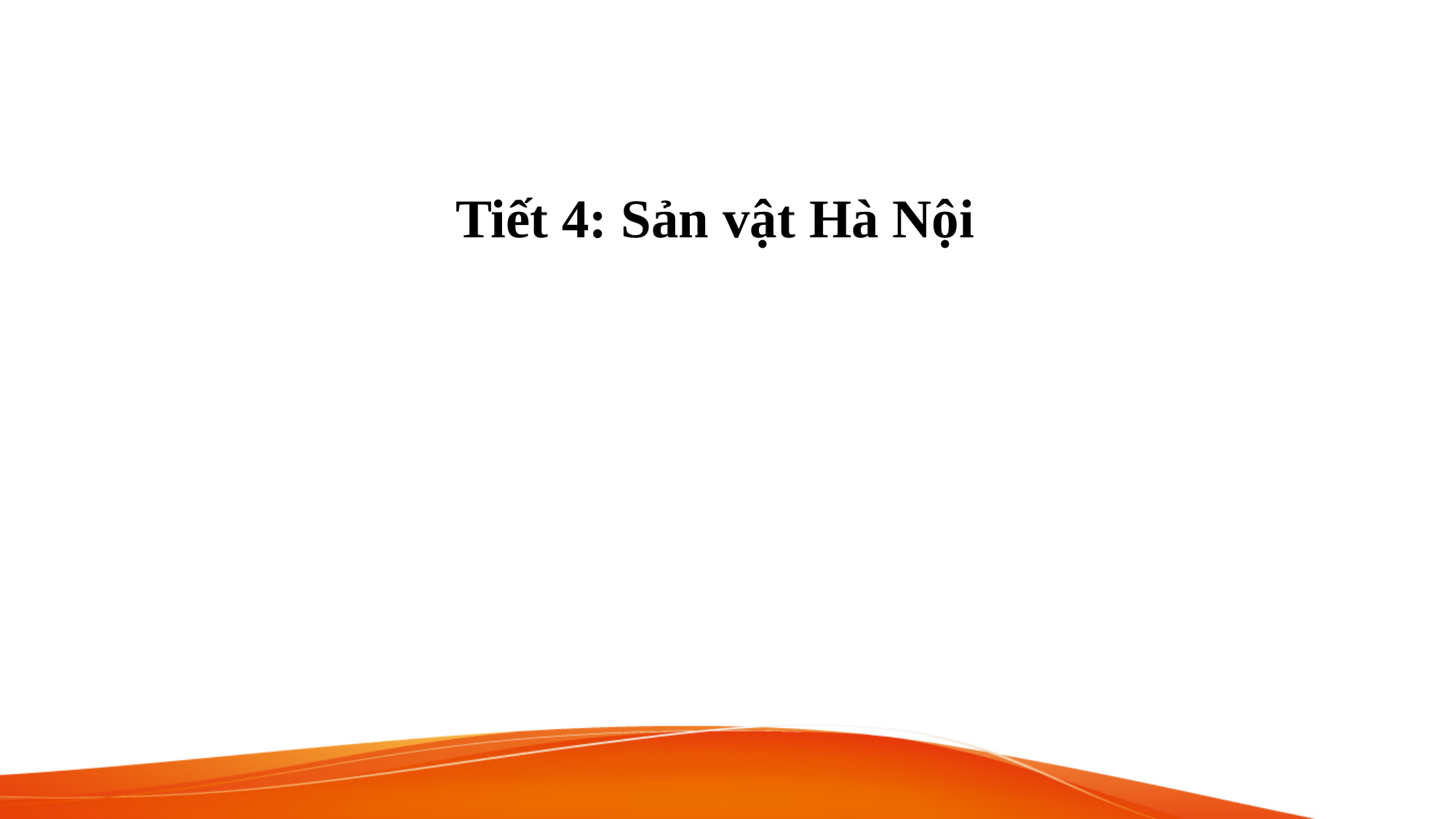

# Tiết 4: Sản vật Hà Nội